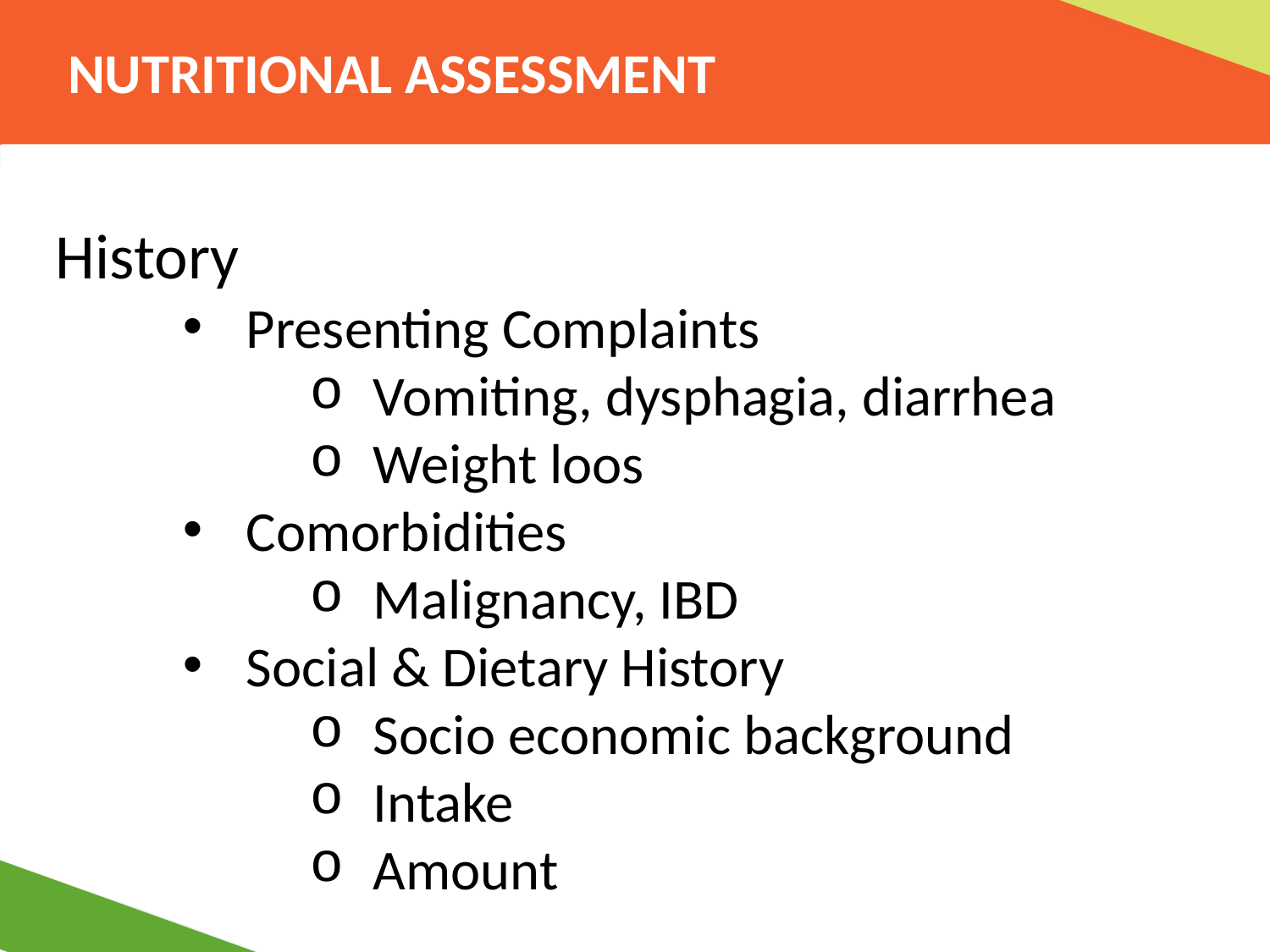

# NUTRITIONAL ASSESSMENT

History
Presenting Complaints
Vomiting, dysphagia, diarrhea
Weight loos
Comorbidities
Malignancy, IBD
Social & Dietary History
Socio economic background
Intake
Amount